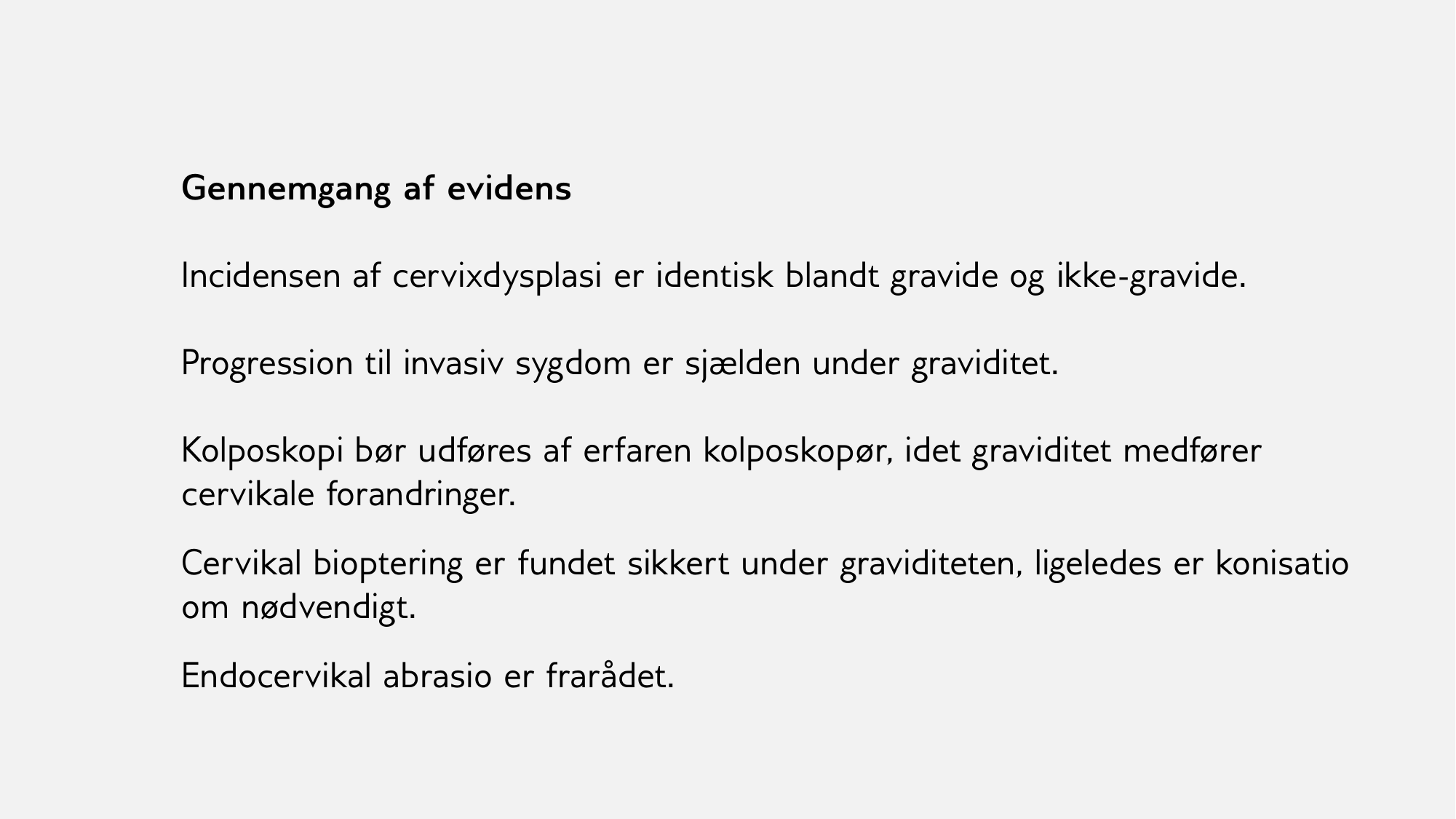

Gennemgang af evidens

Incidensen af cervixdysplasi er identisk blandt gravide og ikke-gravide.

Progression til invasiv sygdom er sjælden under graviditet.

Kolposkopi bør udføres af erfaren kolposkopør, idet graviditet medfører cervikale forandringer.

Cervikal bioptering er fundet sikkert under graviditeten, ligeledes er konisatio om nødvendigt.

Endocervikal abrasio er frarådet.